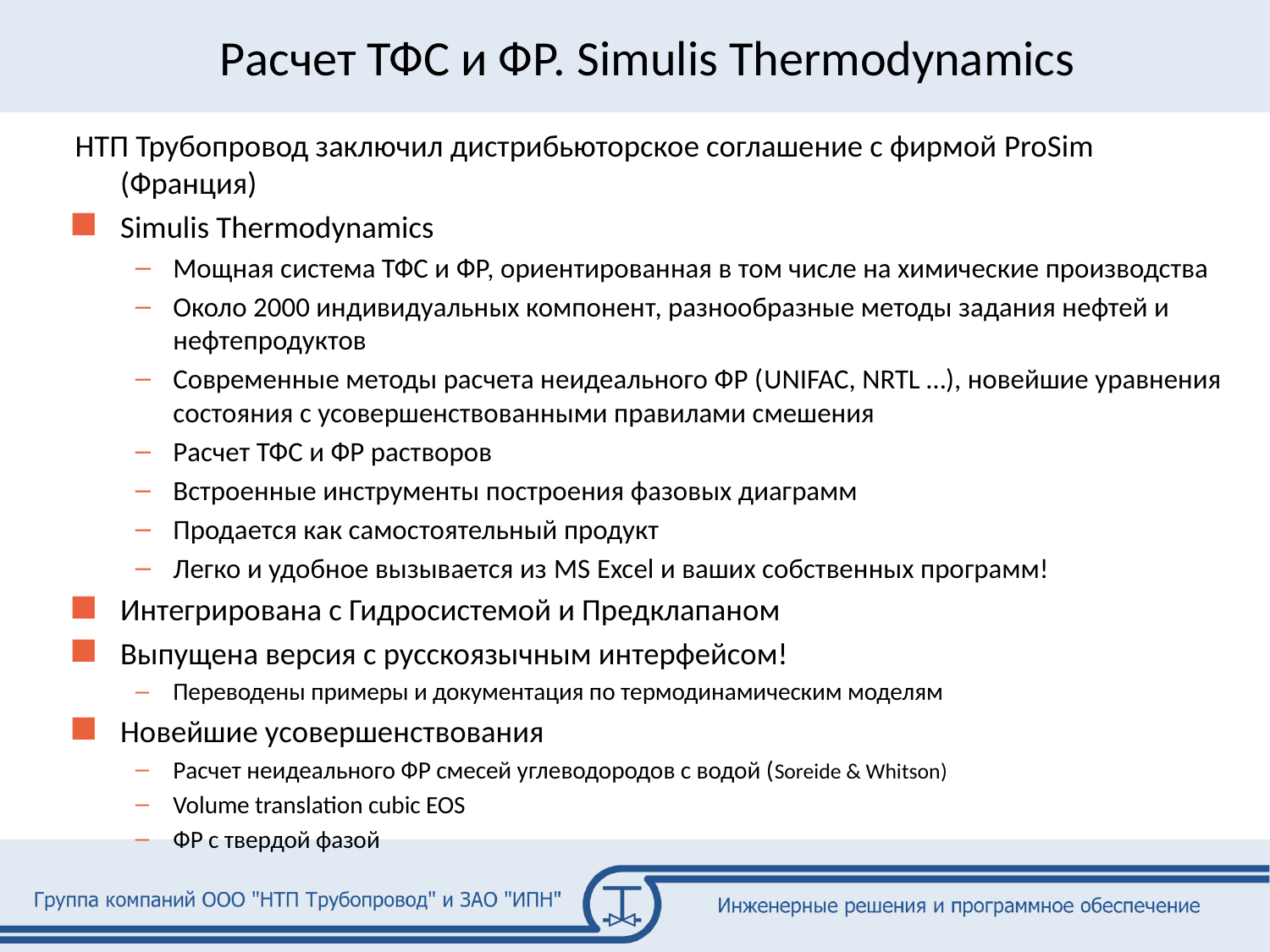

# Расчет ТФС и ФР. Simulis Thermodynamics
НТП Трубопровод заключил дистрибьюторское соглашение с фирмой ProSim (Франция)
Simulis Thermodynamics
Мощная система ТФС и ФР, ориентированная в том числе на химические производства
Около 2000 индивидуальных компонент, разнообразные методы задания нефтей и нефтепродуктов
Современные методы расчета неидеального ФР (UNIFAC, NRTL …), новейшие уравнения состояния с усовершенствованными правилами смешения
Расчет ТФС и ФР растворов
Встроенные инструменты построения фазовых диаграмм
Продается как самостоятельный продукт
Легко и удобное вызывается из MS Excel и ваших собственных программ!
Интегрирована с Гидросистемой и Предклапаном
Выпущена версия с русскоязычным интерфейсом!
Переводены примеры и документация по термодинамическим моделям
Новейшие усовершенствования
Расчет неидеального ФР смесей углеводородов с водой (Soreide & Whitson)
Volume translation cubic EOS
ФР с твердой фазой